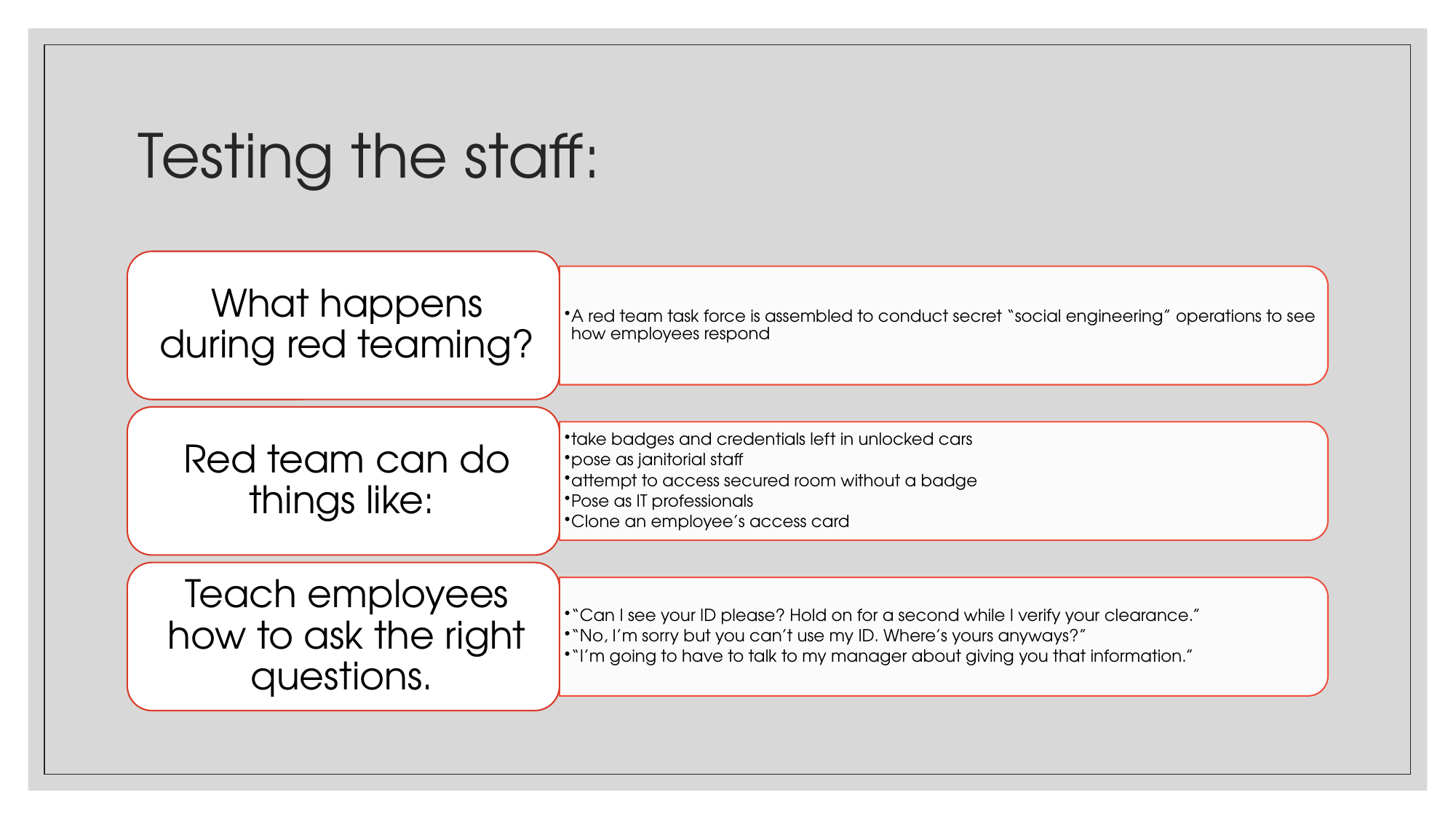

# Testing the staff:
A red team task force is assembled to conduct secret “social engineering” operations to see how employees respond
What happens during red teaming?
take badges and credentials left in unlocked cars
pose as janitorial staff
attempt to access secured room without a badge
Pose as IT professionals
Clone an employee’s access card
Red team can do things like:
“Can I see your ID please? Hold on for a second while I verify your clearance.”
“No, I’m sorry but you can’t use my ID. Where’s yours anyways?”
“I’m going to have to talk to my manager about giving you that information.”
Teach employees how to ask the right questions.